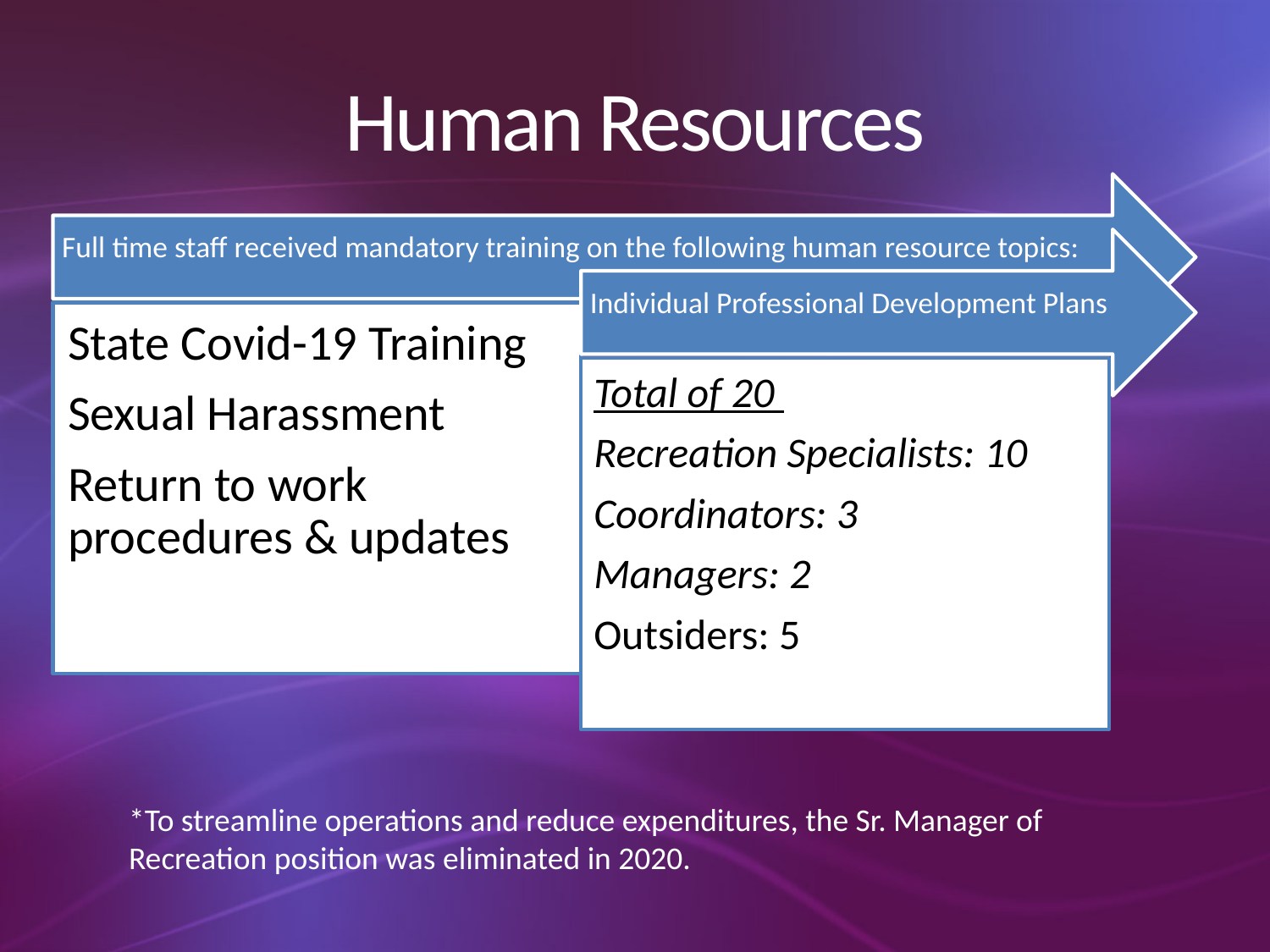

# Human Resources
Full time staff received mandatory training on the following human resource topics:
State Covid-19 Training
Sexual Harassment
Return to work procedures & updates

Individual Professional Development Plans
Total of 20
Recreation Specialists: 10
Coordinators: 3
Managers: 2
Outsiders: 5
*To streamline operations and reduce expenditures, the Sr. Manager of Recreation position was eliminated in 2020.